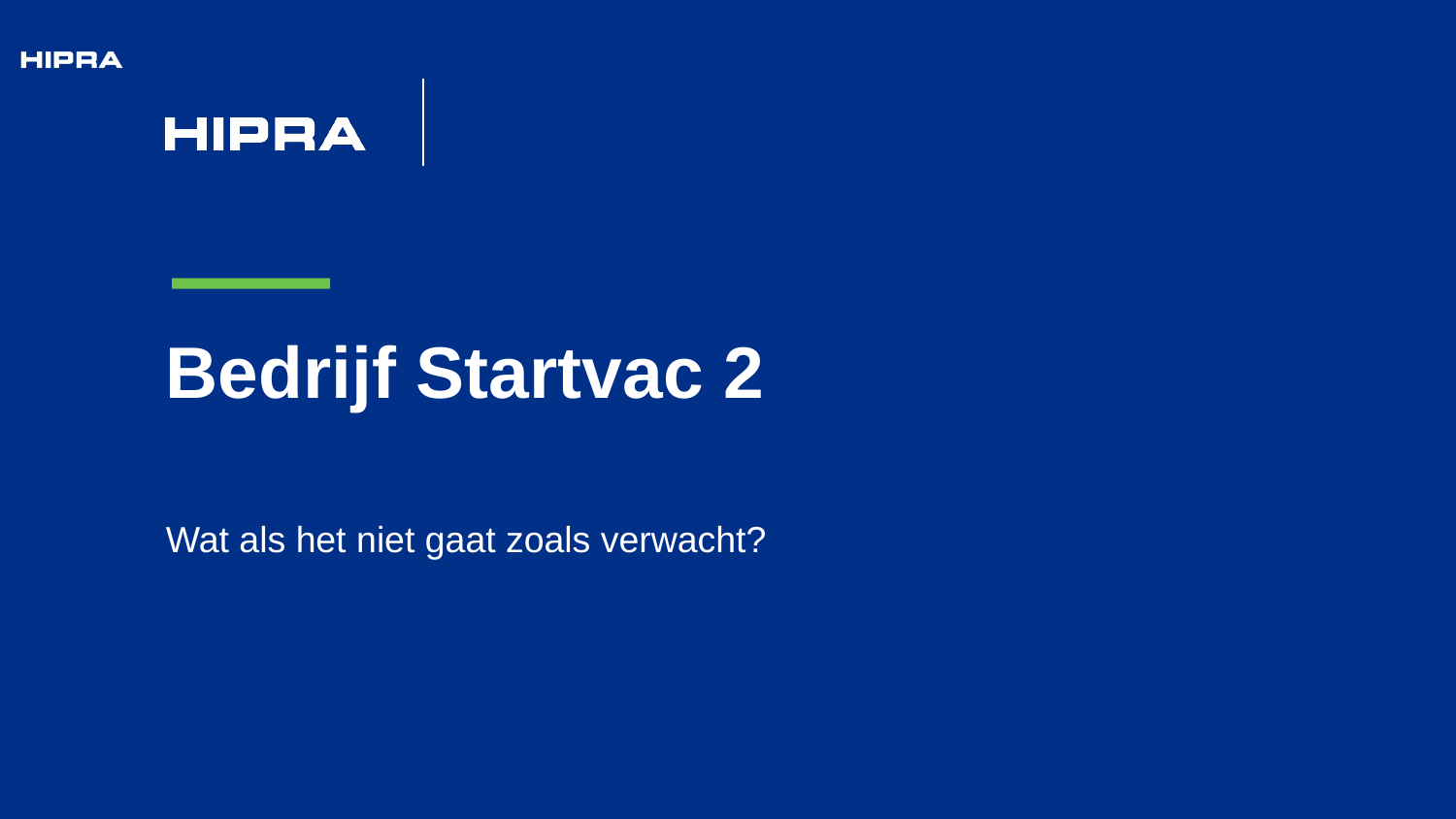

# Bedrijf Startvac 2
Wat als het niet gaat zoals verwacht?